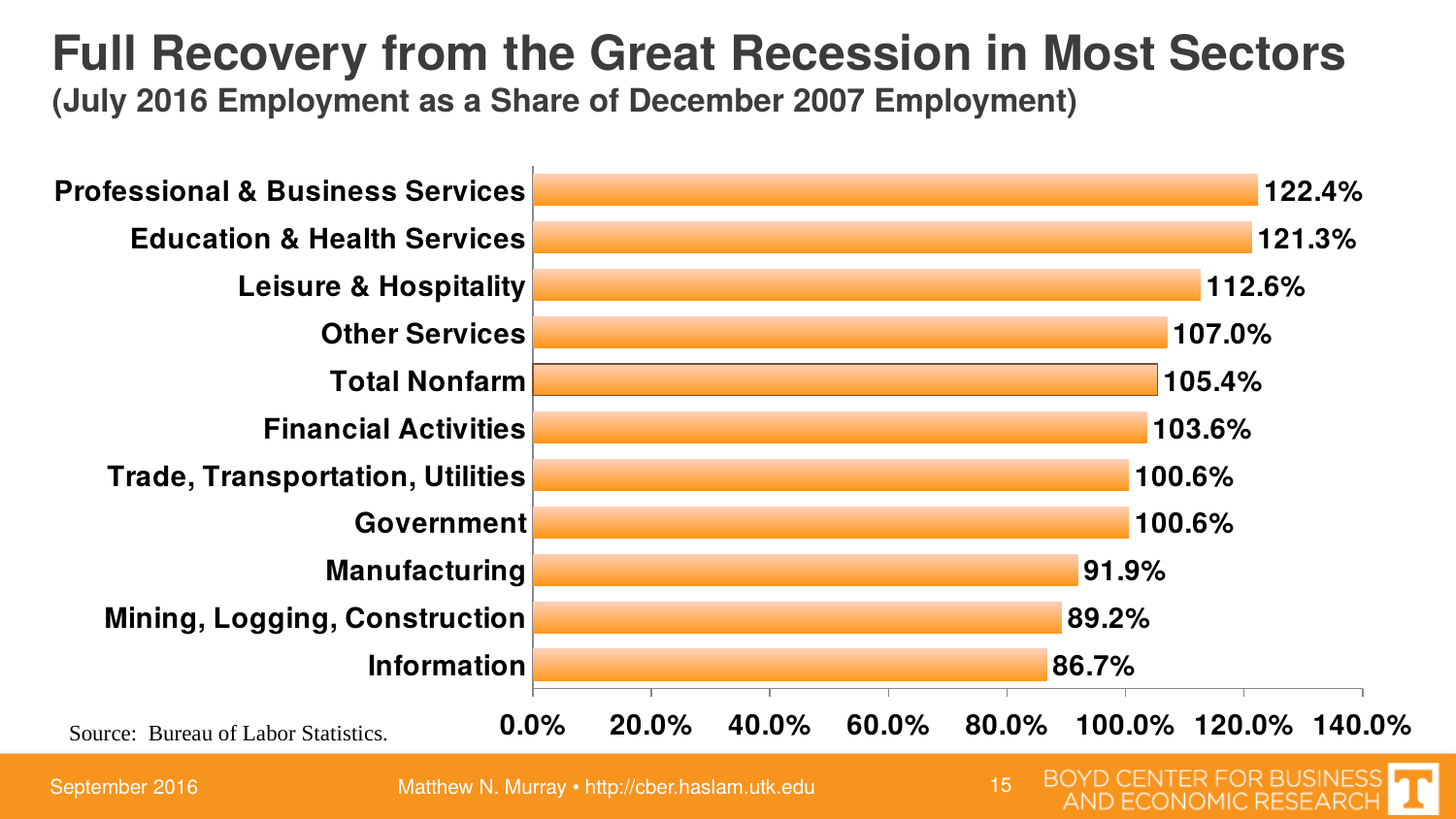

# Full Recovery from the Great Recession in Most Sectors (July 2016 Employment as a Share of December 2007 Employment)

### Chart

| Category | Jul16::Dec07 |
|---|---|
| Information | 0.8671874999999999 |
| Mining, Logging, Construction | 0.8924187725631768 |
| Manufacturing | 0.9194414607948442 |
| Government | 1.0057007125890736 |
| Trade, Transportation, Utilities | 1.0057217590322054 |
| Financial Activities | 1.0356652949245542 |
| Total Nonfarm | 1.0536802708964534 |
| Other Services | 1.0699904122722914 |
| Leisure & Hospitality | 1.1264367816091956 |
| Education & Health Services | 1.2128197919595165 |
| Professional & Business Services | 1.223583460949464 |
Source:  Bureau of Labor Statistics.
September 2016
Matthew N. Murray • http://cber.haslam.utk.edu
15